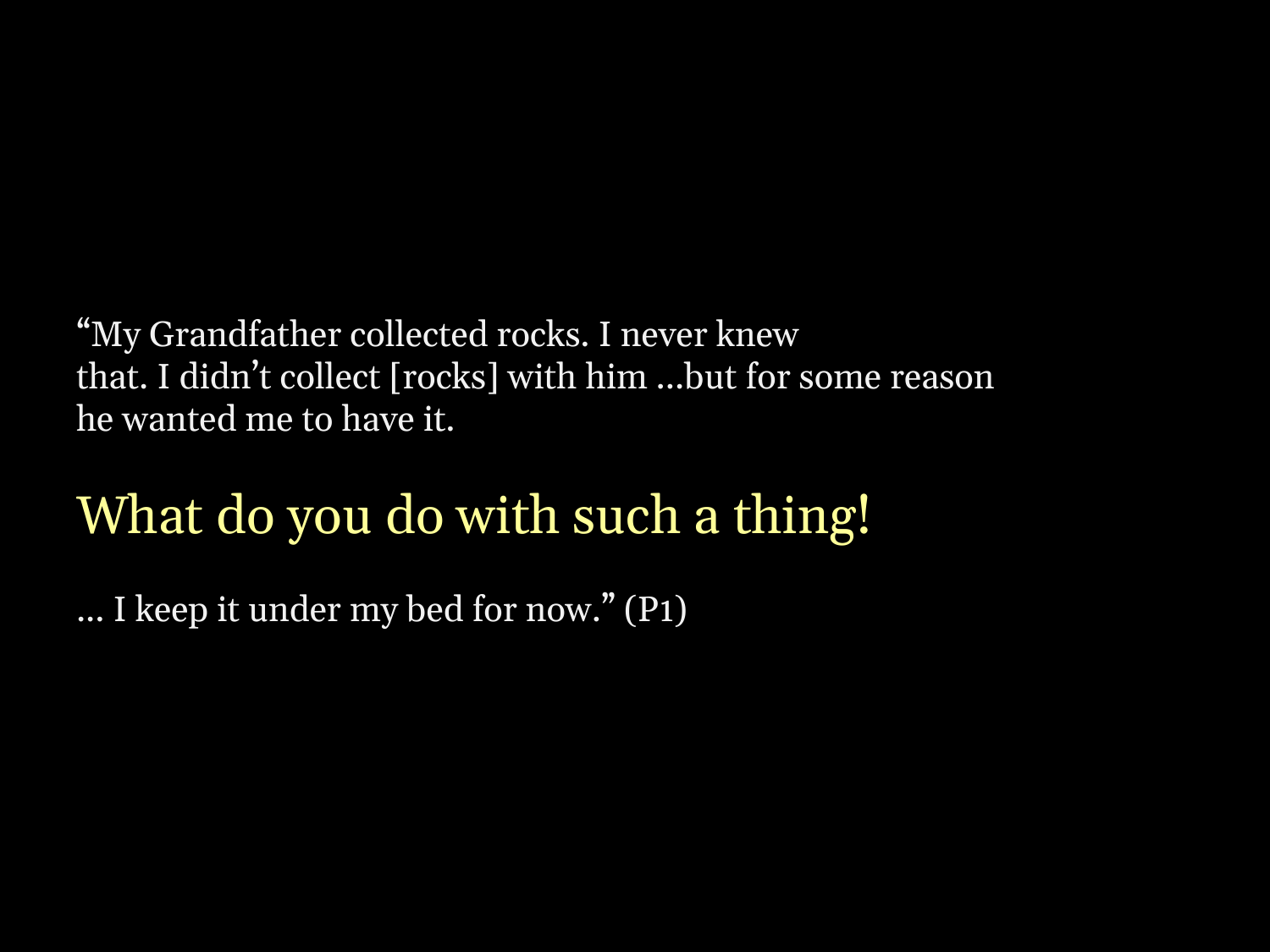

“My Grandfather collected rocks. I never knew
that. I didn’t collect [rocks] with him ...but for some reason
he wanted me to have it.

What do you do with such a thing!

... I keep it under my bed for now.” (P1)